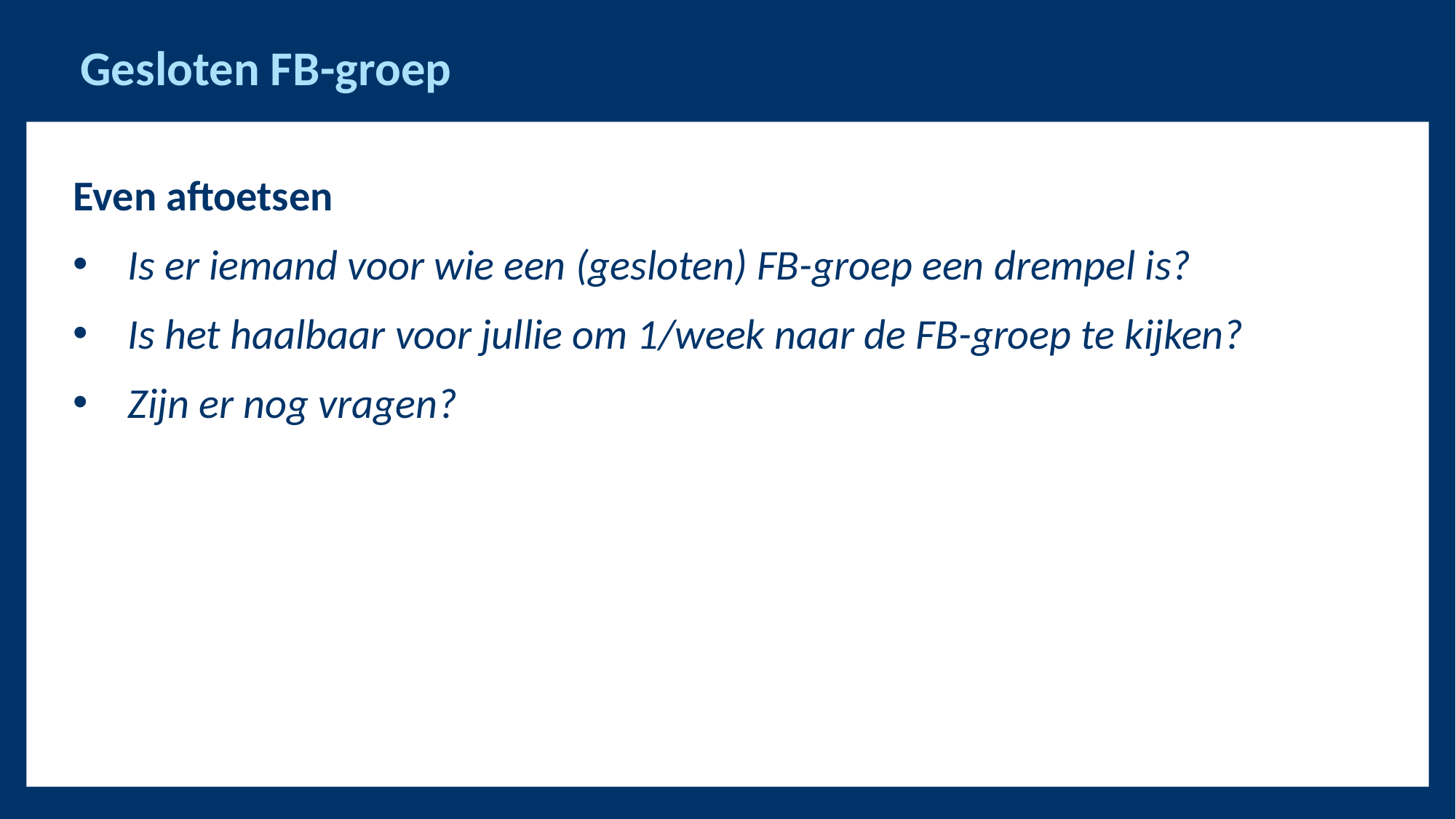

Gesloten FB-groep

Even aftoetsen
Is er iemand voor wie een (gesloten) FB-groep een drempel is?
Is het haalbaar voor jullie om 1/week naar de FB-groep te kijken?
Zijn er nog vragen?